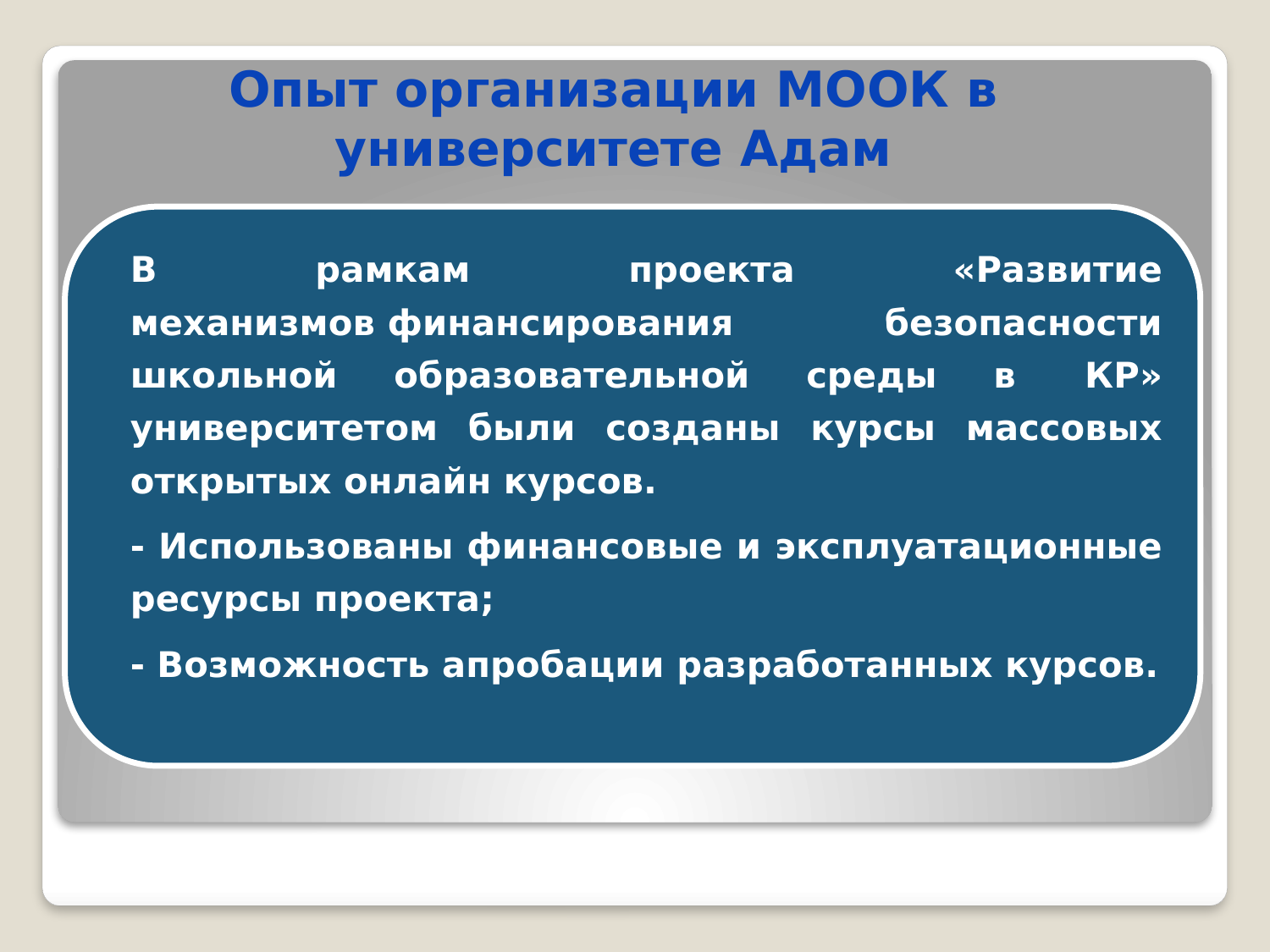

# Опыт организации МООК в университете Адам
В рамкам проекта «Развитие механизмов финансирования безопасности школьной образовательной среды в  КР» университетом были созданы курсы массовых открытых онлайн курсов.
- Использованы финансовые и эксплуатационные ресурсы проекта;
- Возможность апробации разработанных курсов.